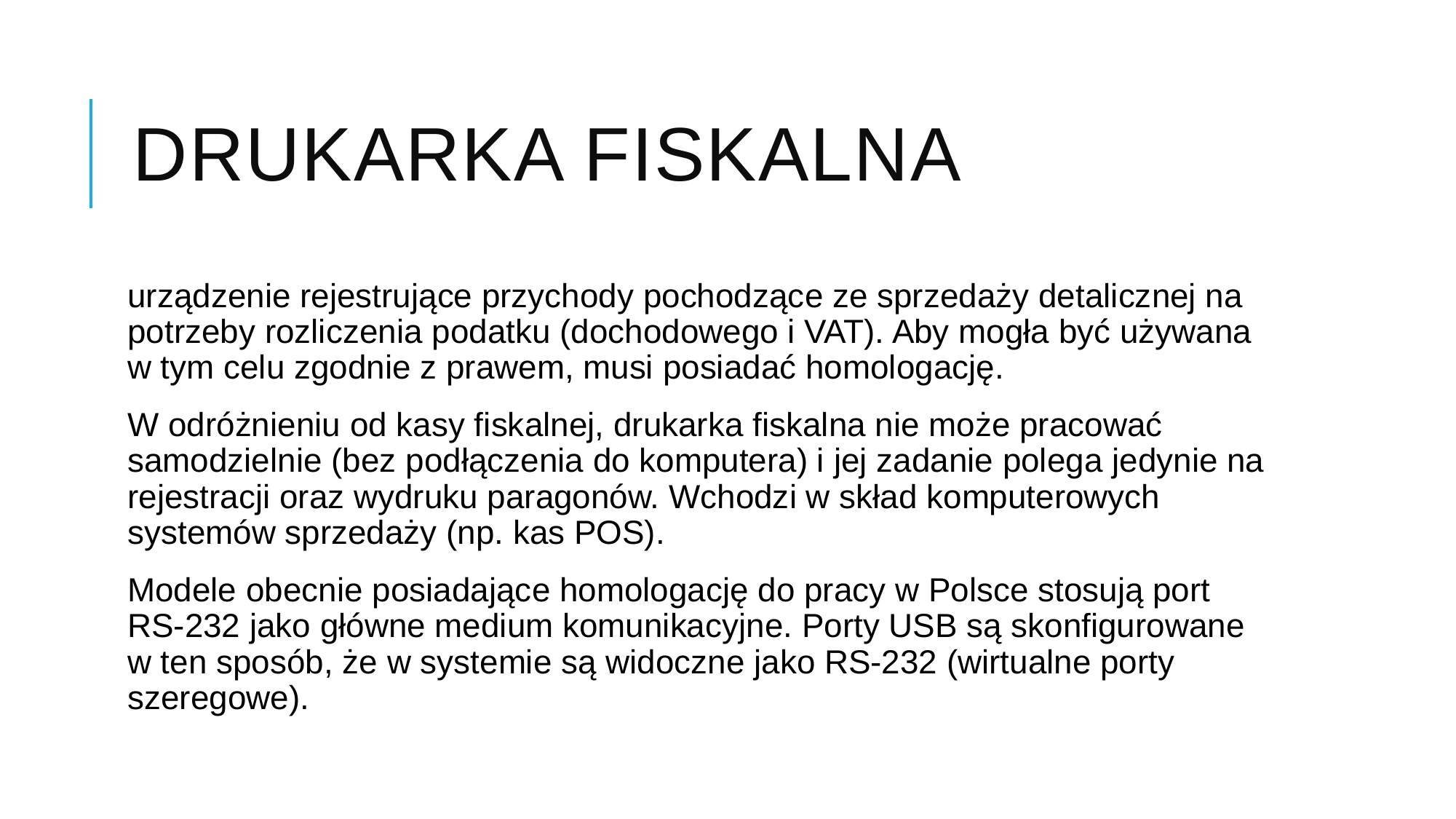

# Drukarka fiskalna
urządzenie rejestrujące przychody pochodzące ze sprzedaży detalicznej na potrzeby rozliczenia podatku (dochodowego i VAT). Aby mogła być używana w tym celu zgodnie z prawem, musi posiadać homologację.
W odróżnieniu od kasy fiskalnej, drukarka fiskalna nie może pracować samodzielnie (bez podłączenia do komputera) i jej zadanie polega jedynie na rejestracji oraz wydruku paragonów. Wchodzi w skład komputerowych systemów sprzedaży (np. kas POS).
Modele obecnie posiadające homologację do pracy w Polsce stosują port RS-232 jako główne medium komunikacyjne. Porty USB są skonfigurowane w ten sposób, że w systemie są widoczne jako RS-232 (wirtualne porty szeregowe).